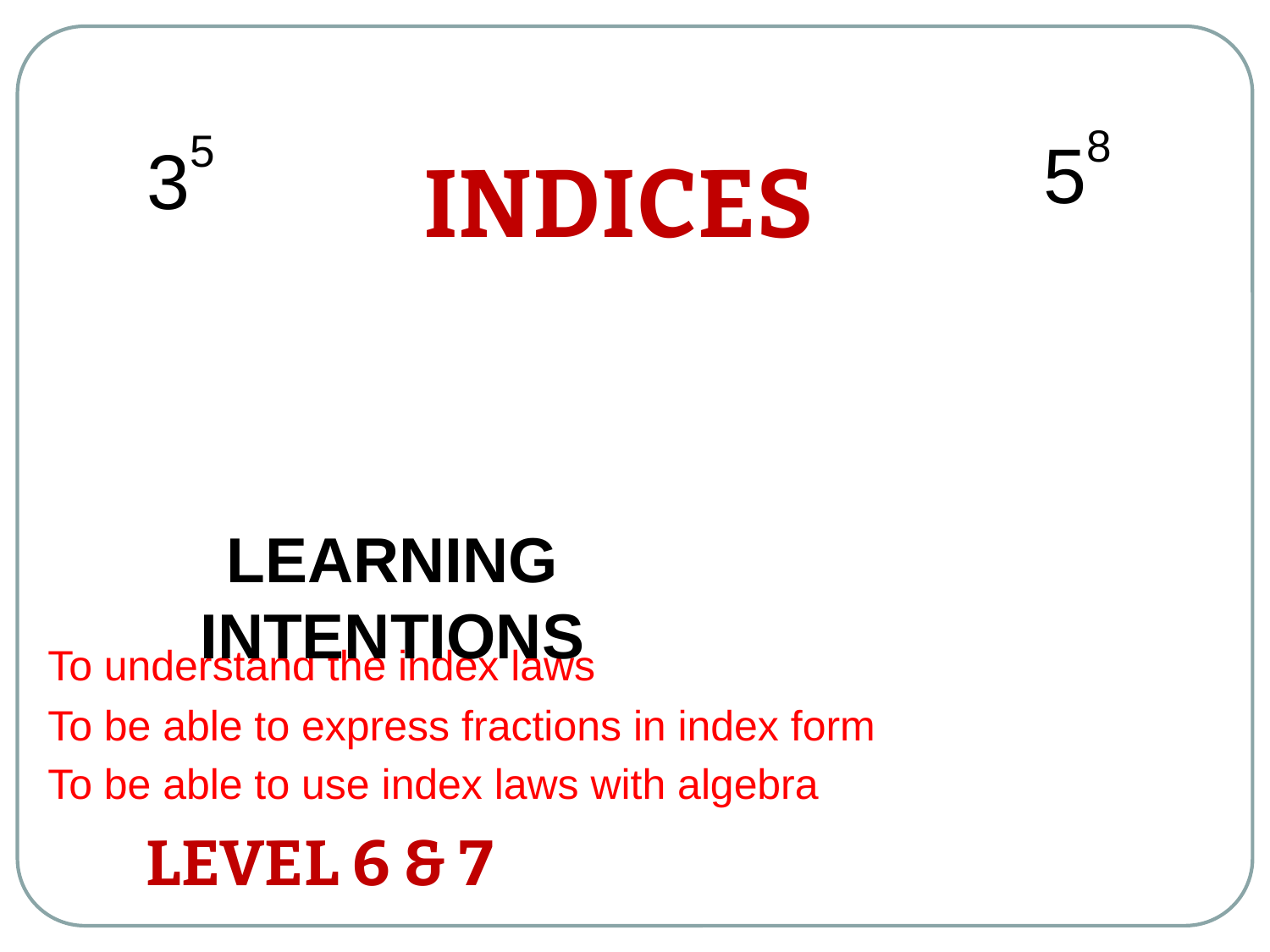

58
35
INDICES

LEARNING INTENTIONS
To understand the index laws
To be able to express fractions in index form
To be able to use index laws with algebra
LEVEL 6 & 7